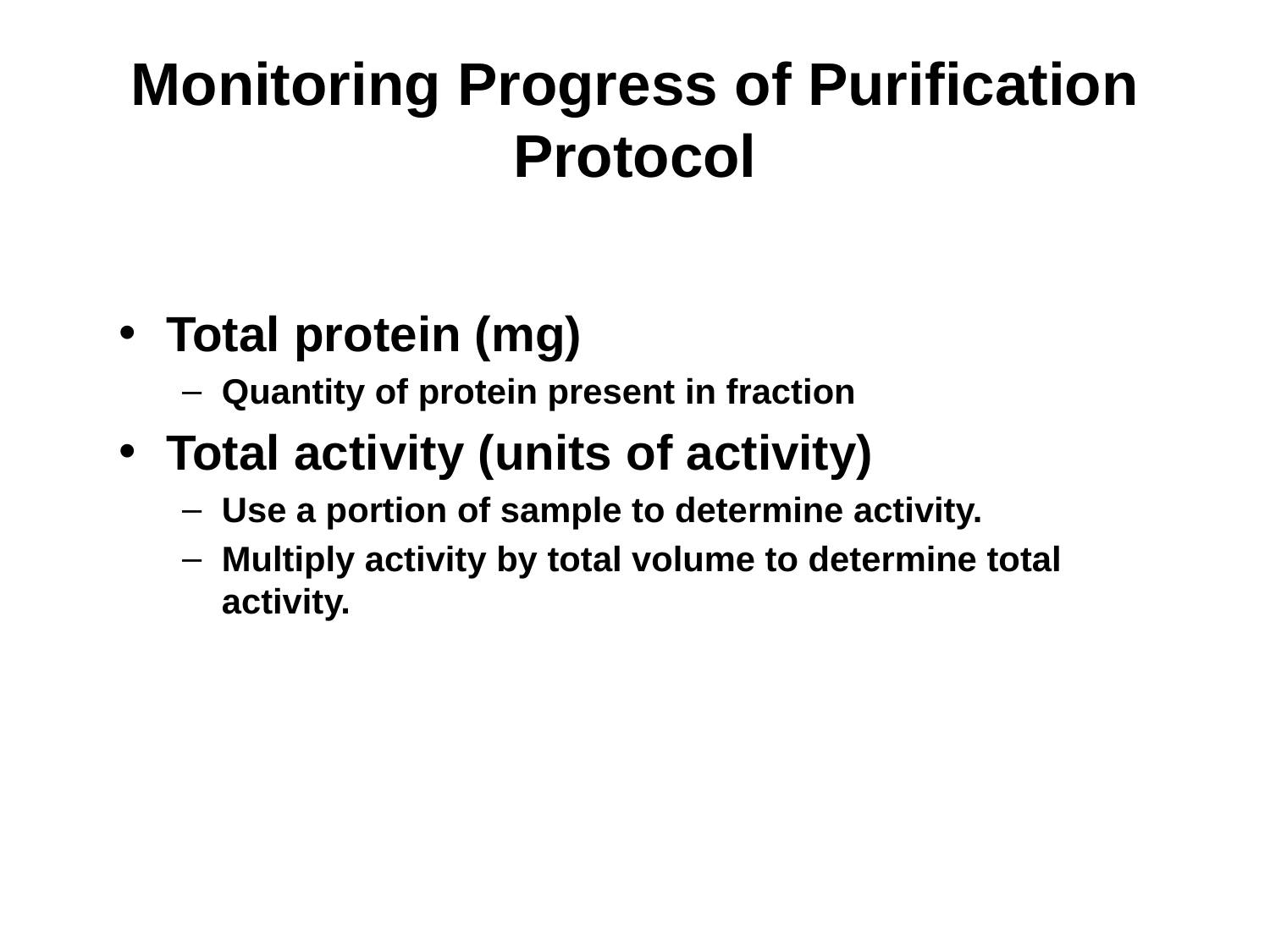

# Monitoring Progress of Purification Protocol
Total protein (mg)
Quantity of protein present in fraction
Total activity (units of activity)
Use a portion of sample to determine activity.
Multiply activity by total volume to determine total activity.